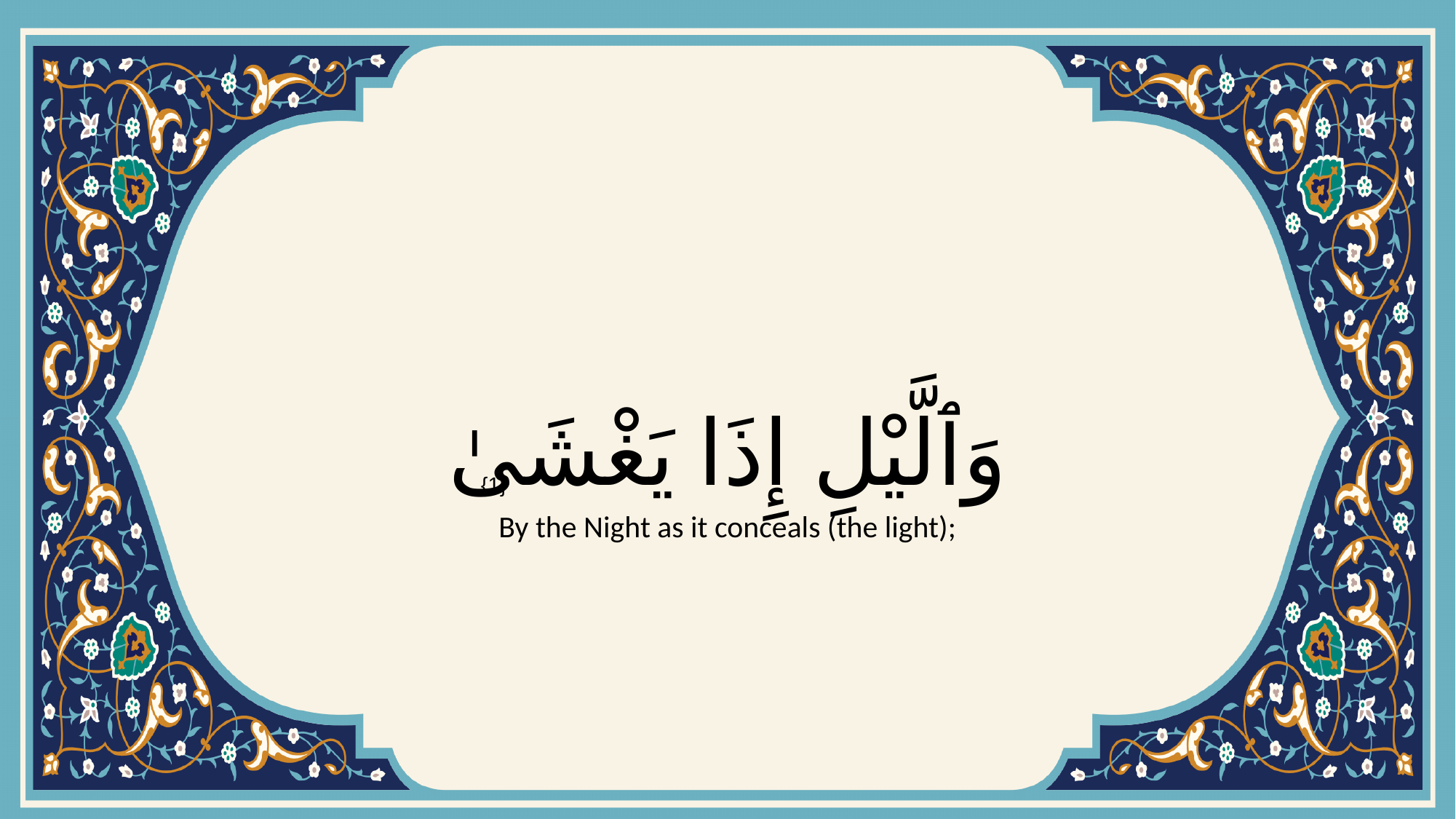

# وَٱلَّيْلِ إِذَا يَغْشَىٰ
{1}
By the Night as it conceals (the light);